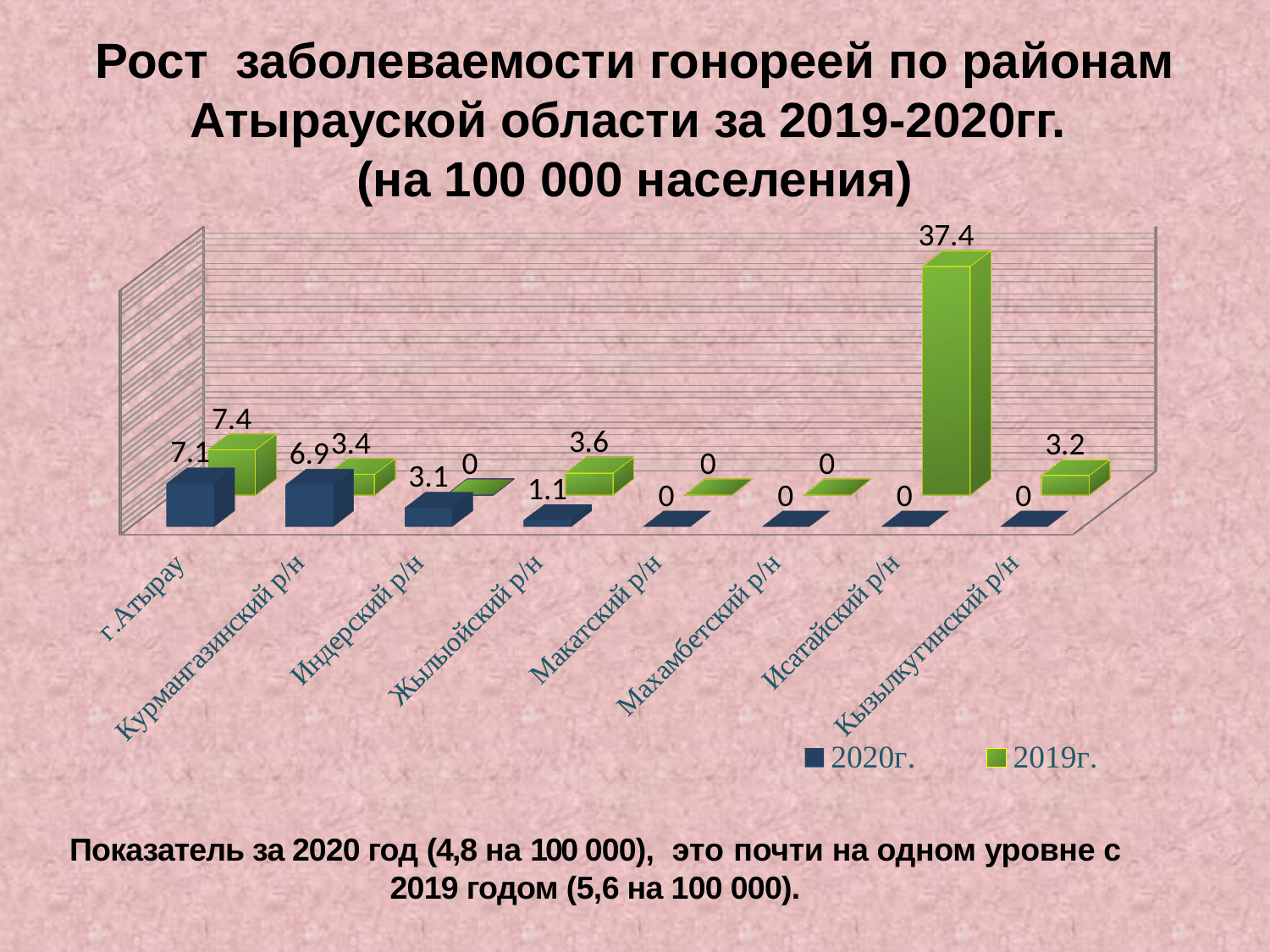

# Рост  заболеваемости гонореей по районам Атырауской области за 2019-2020гг. (на 100 000 населения)

[unsupported chart]

Показатель за 2020 год (4,8 на 100 000), это почти на одном уровне с 2019 годом (5,6 на 100 000).